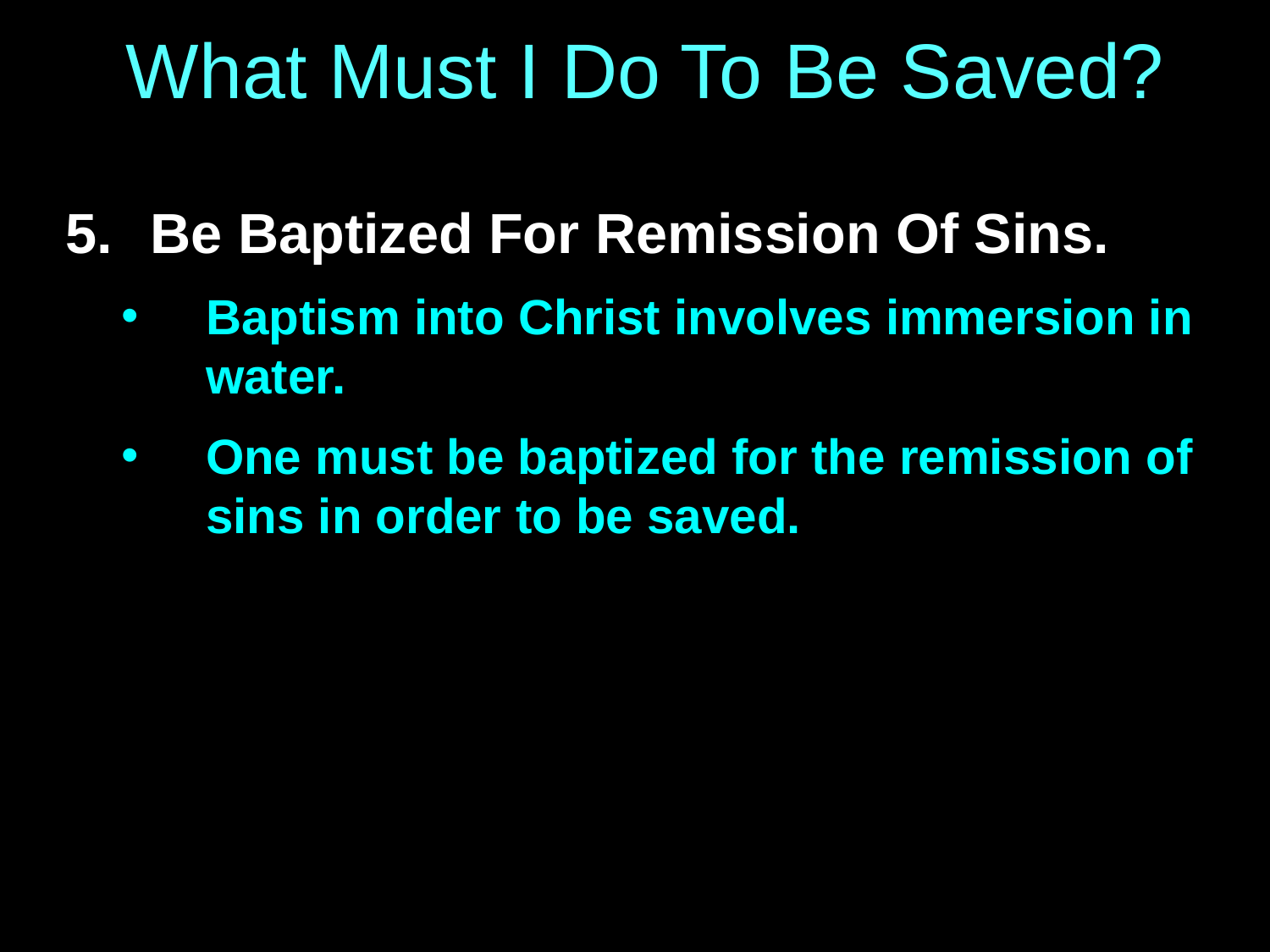

# What Must I Do To Be Saved?
Be Baptized For Remission Of Sins.
Baptism into Christ involves immersion in water.
One must be baptized for the remission of sins in order to be saved.